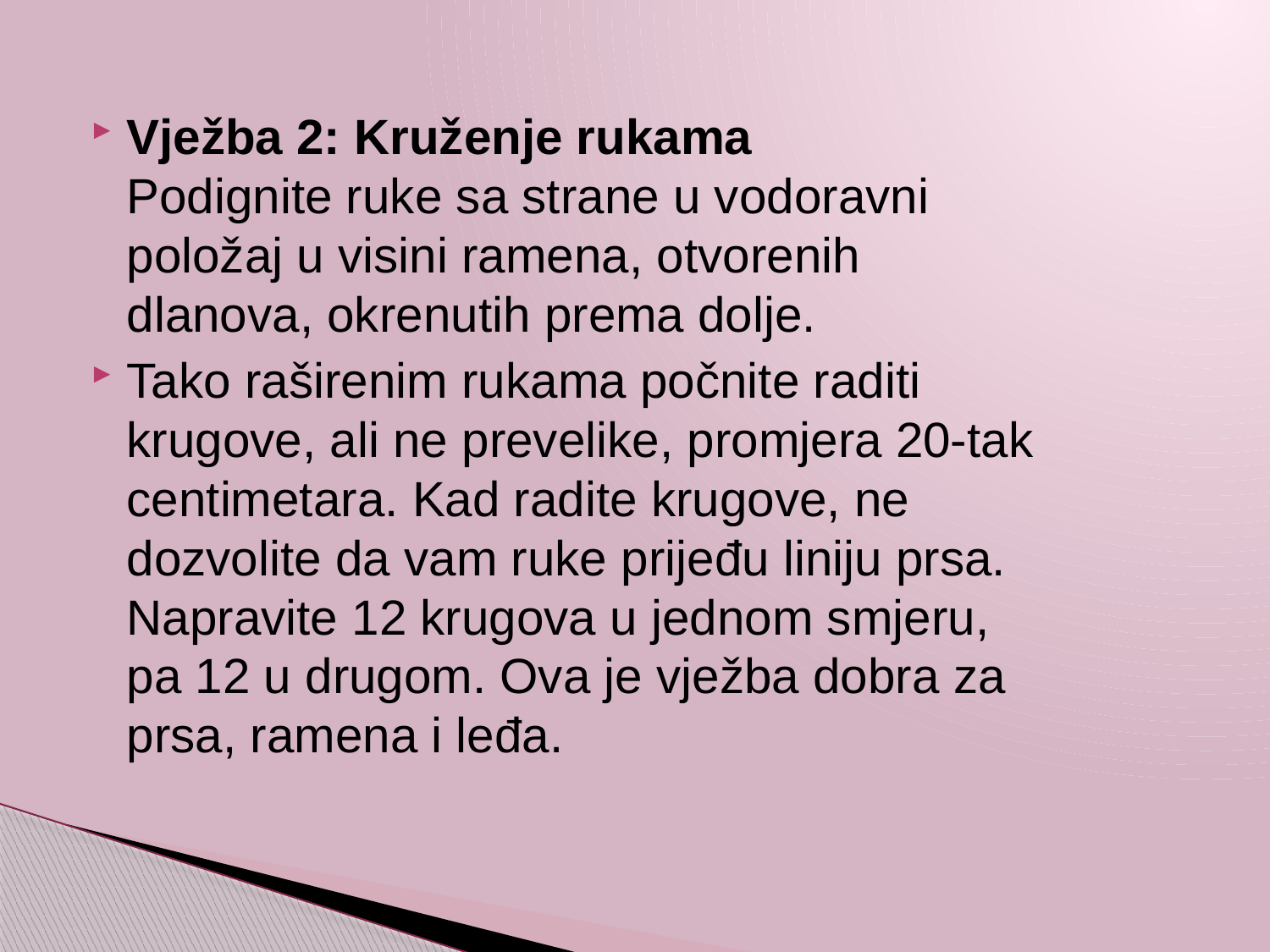

Vježba 2: Kruženje rukama
Podignite ruke sa strane u vodoravni položaj u visini ramena, otvorenih dlanova, okrenutih prema dolje.
Tako raširenim rukama počnite raditi krugove, ali ne prevelike, promjera 20-tak centimetara. Kad radite krugove, ne dozvolite da vam ruke prijeđu liniju prsa. Napravite 12 krugova u jednom smjeru, pa 12 u drugom. Ova je vježba dobra za prsa, ramena i leđa.